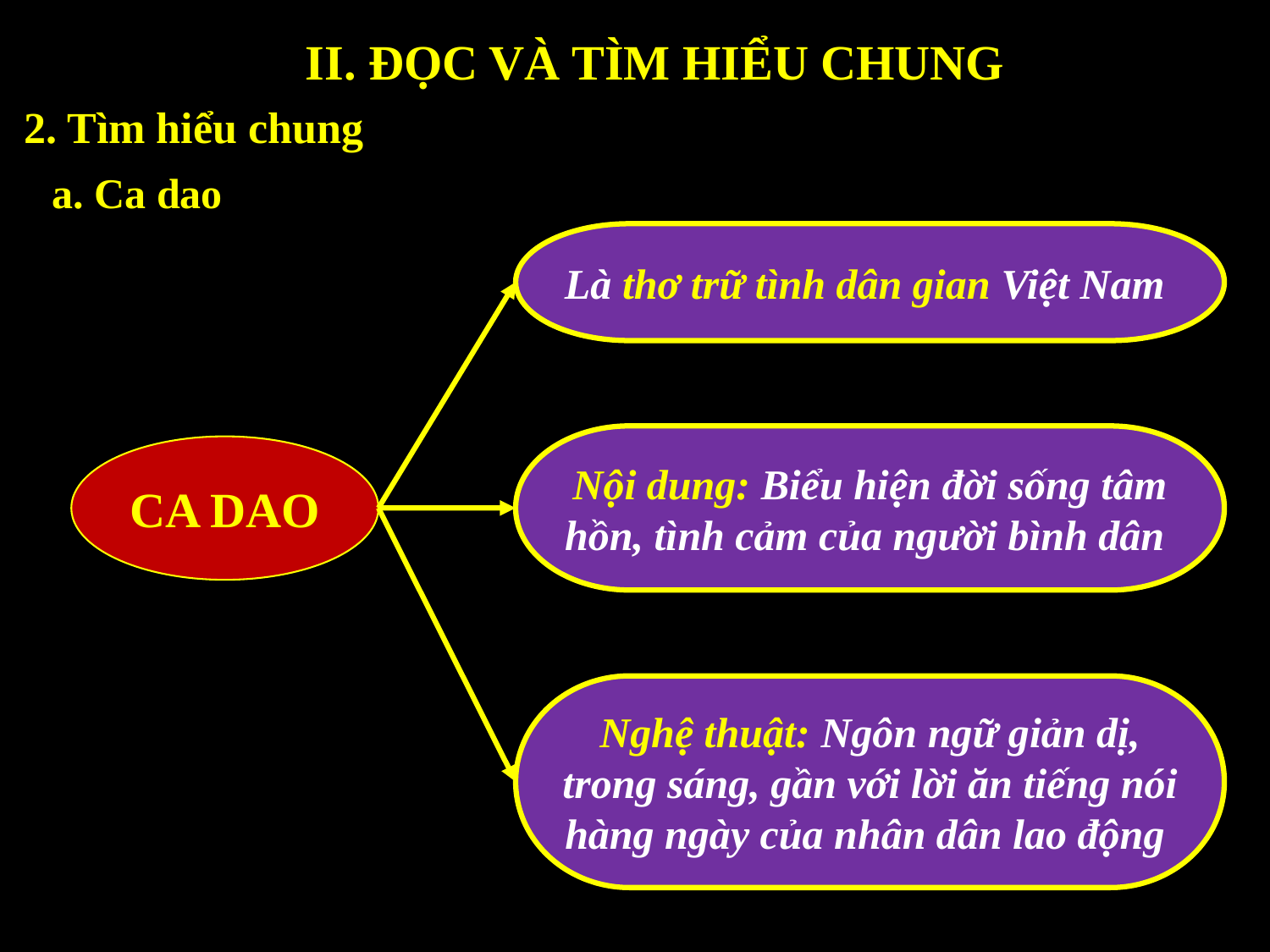

II. ĐỌC VÀ TÌM HIỂU CHUNG
2. Tìm hiểu chung
a. Ca dao
Là thơ trữ tình dân gian Việt Nam
Nội dung: Biểu hiện đời sống tâm hồn, tình cảm của người bình dân
CA DAO
Nghệ thuật: Ngôn ngữ giản dị, trong sáng, gần với lời ăn tiếng nói hàng ngày của nhân dân lao động